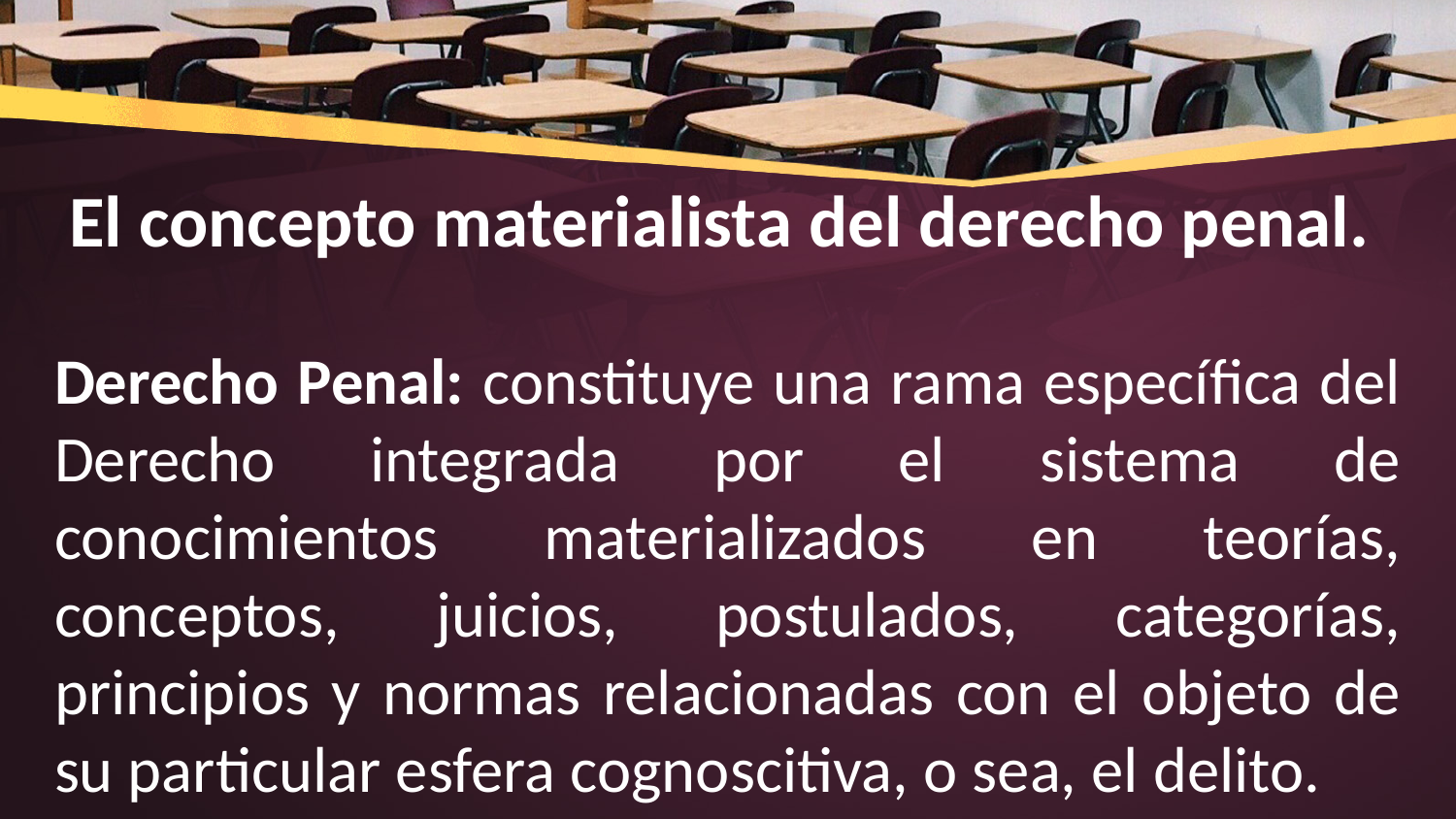

El concepto materialista del derecho penal.

Derecho Penal: constituye una rama específica del Derecho integrada por el sistema de conocimientos materializados en teorías, conceptos, juicios, postulados, categorías, principios y normas relacionadas con el objeto de su particular esfera cognoscitiva, o sea, el delito.